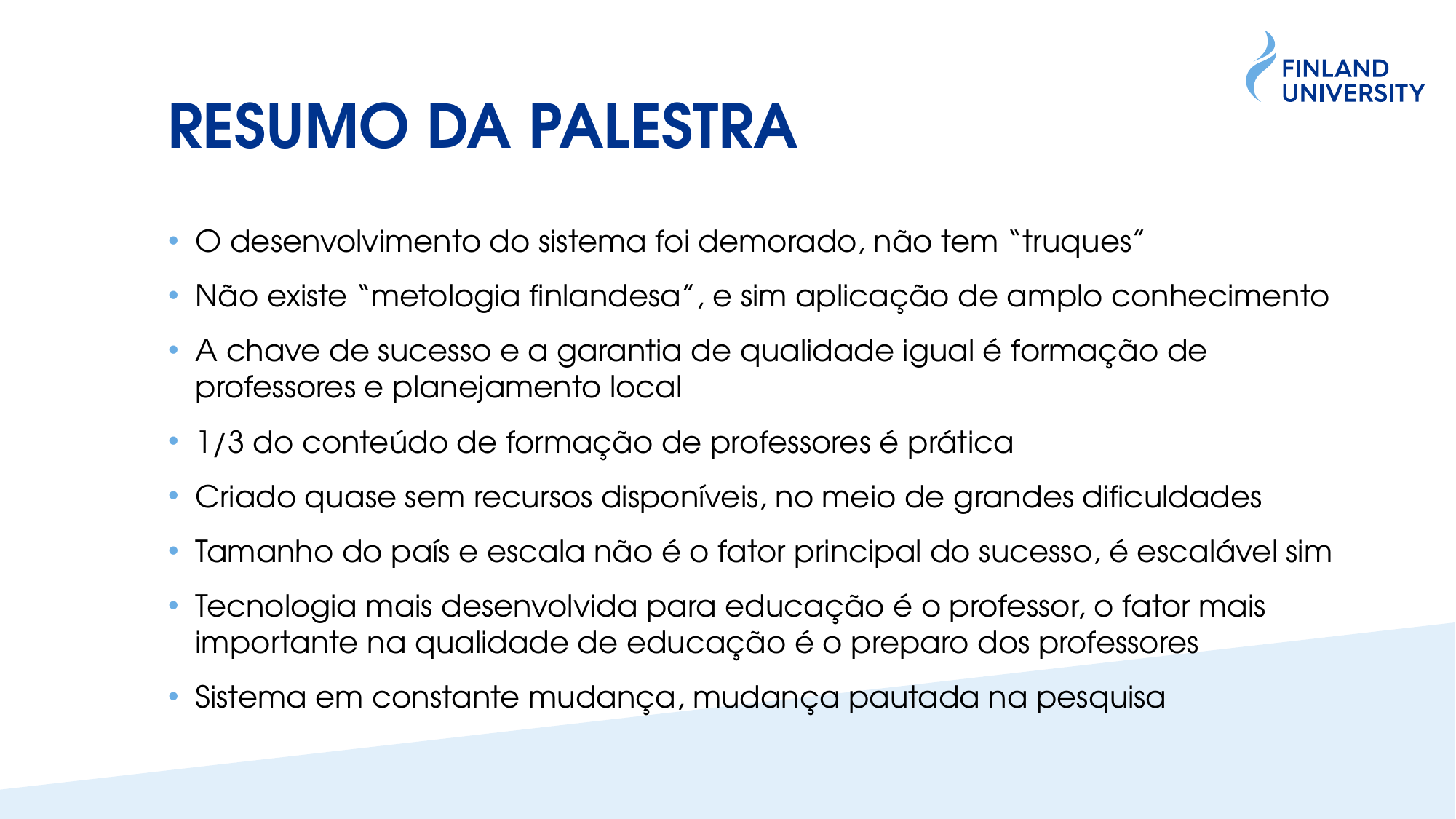

# RESUMO DA PALESTRA
O desenvolvimento do sistema foi demorado, não tem “truques”
Não existe “metologia finlandesa”, e sim aplicação de amplo conhecimento
A chave de sucesso e a garantia de qualidade igual é formação de professores e planejamento local
1/3 do conteúdo de formação de professores é prática
Criado quase sem recursos disponíveis, no meio de grandes dificuldades
Tamanho do país e escala não é o fator principal do sucesso, é escalável sim
Tecnologia mais desenvolvida para educação é o professor, o fator mais importante na qualidade de educação é o preparo dos professores
Sistema em constante mudança, mudança pautada na pesquisa